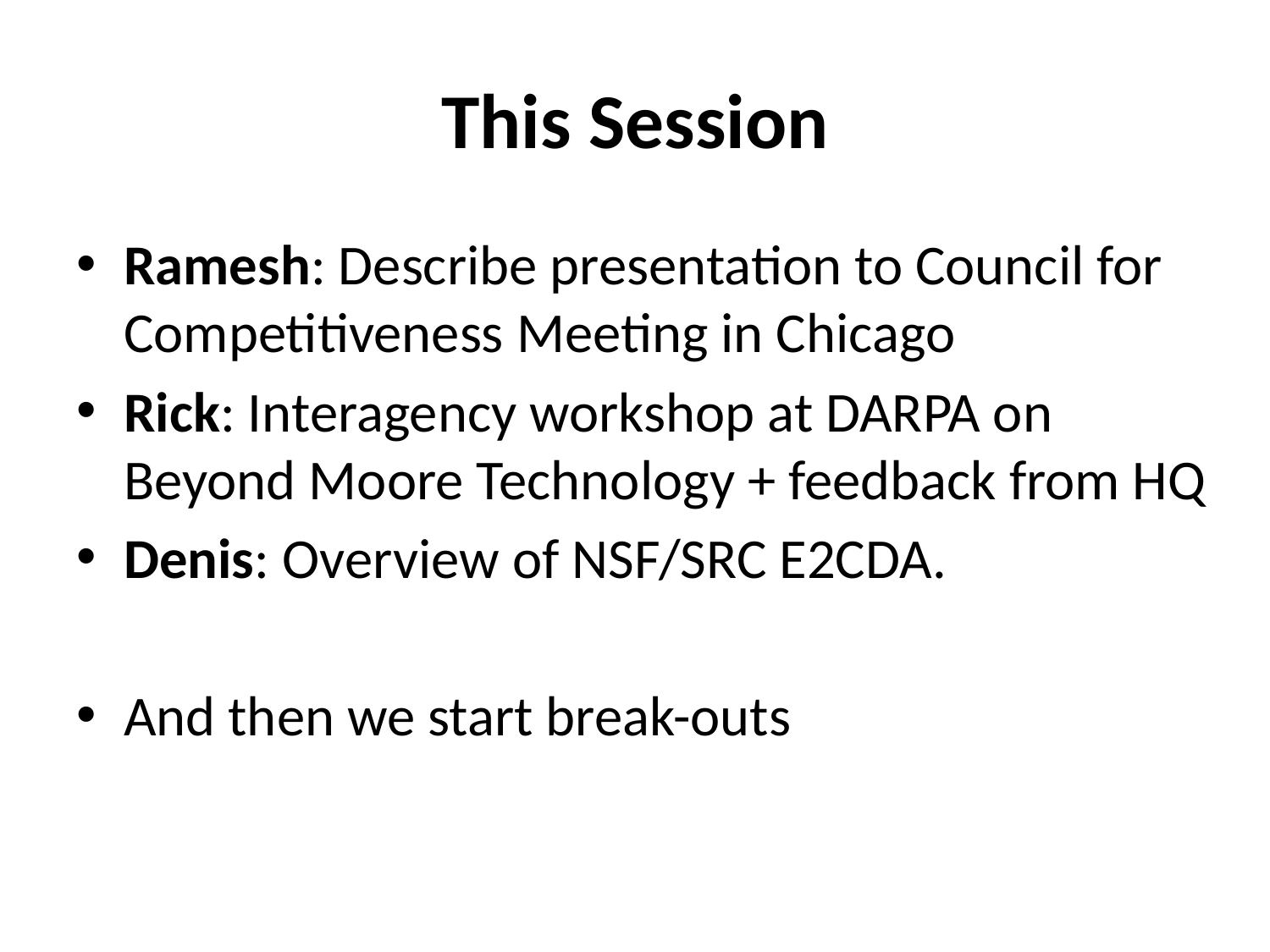

# This Session
Ramesh: Describe presentation to Council for Competitiveness Meeting in Chicago
Rick: Interagency workshop at DARPA on Beyond Moore Technology + feedback from HQ
Denis: Overview of NSF/SRC E2CDA.

And then we start break-outs